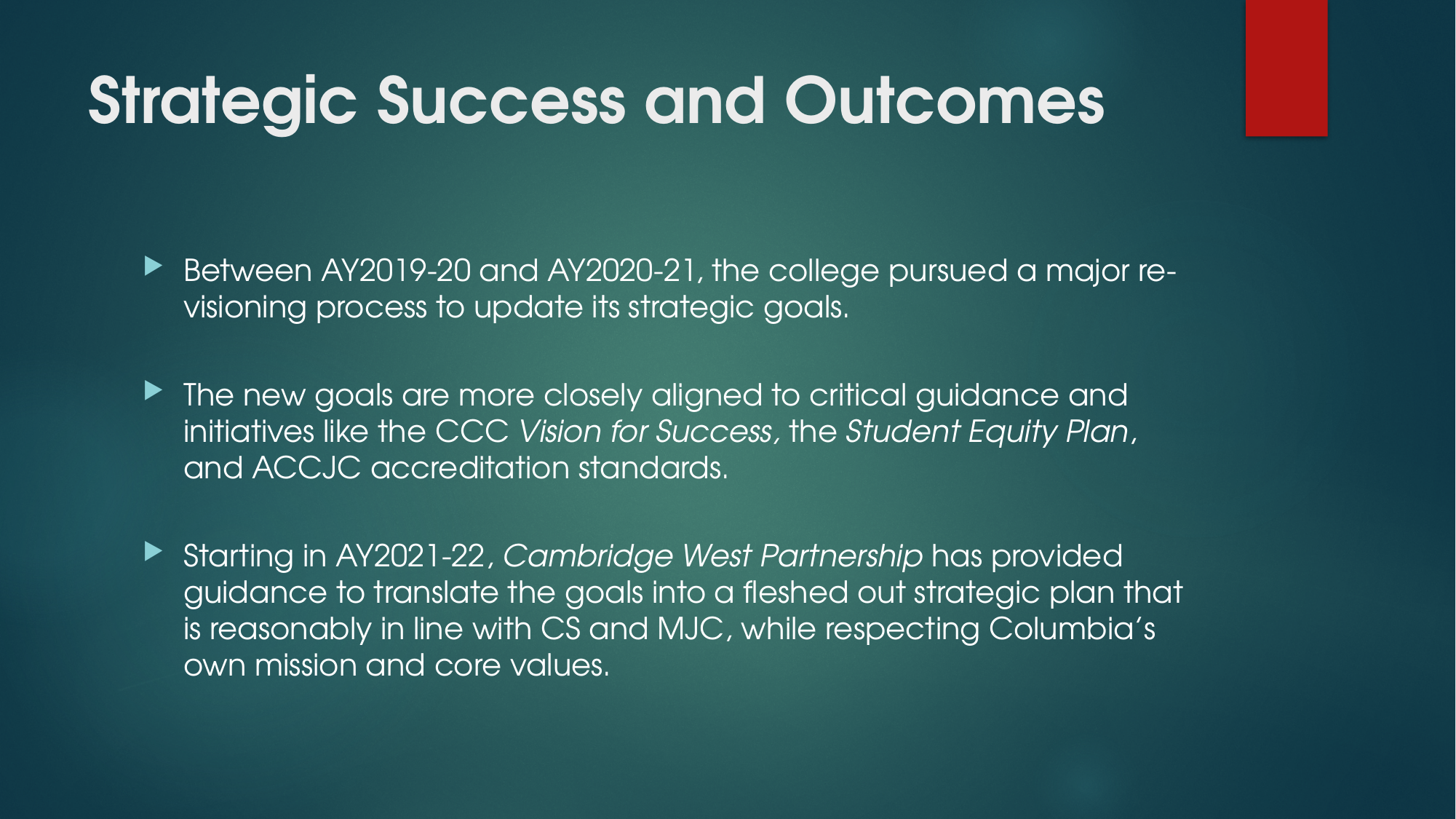

# Strategic Success and Outcomes
Between AY2019-20 and AY2020-21, the college pursued a major re-visioning process to update its strategic goals.
The new goals are more closely aligned to critical guidance and initiatives like the CCC Vision for Success, the Student Equity Plan, and ACCJC accreditation standards.
Starting in AY2021-22, Cambridge West Partnership has provided guidance to translate the goals into a fleshed out strategic plan that is reasonably in line with CS and MJC, while respecting Columbia’s own mission and core values.